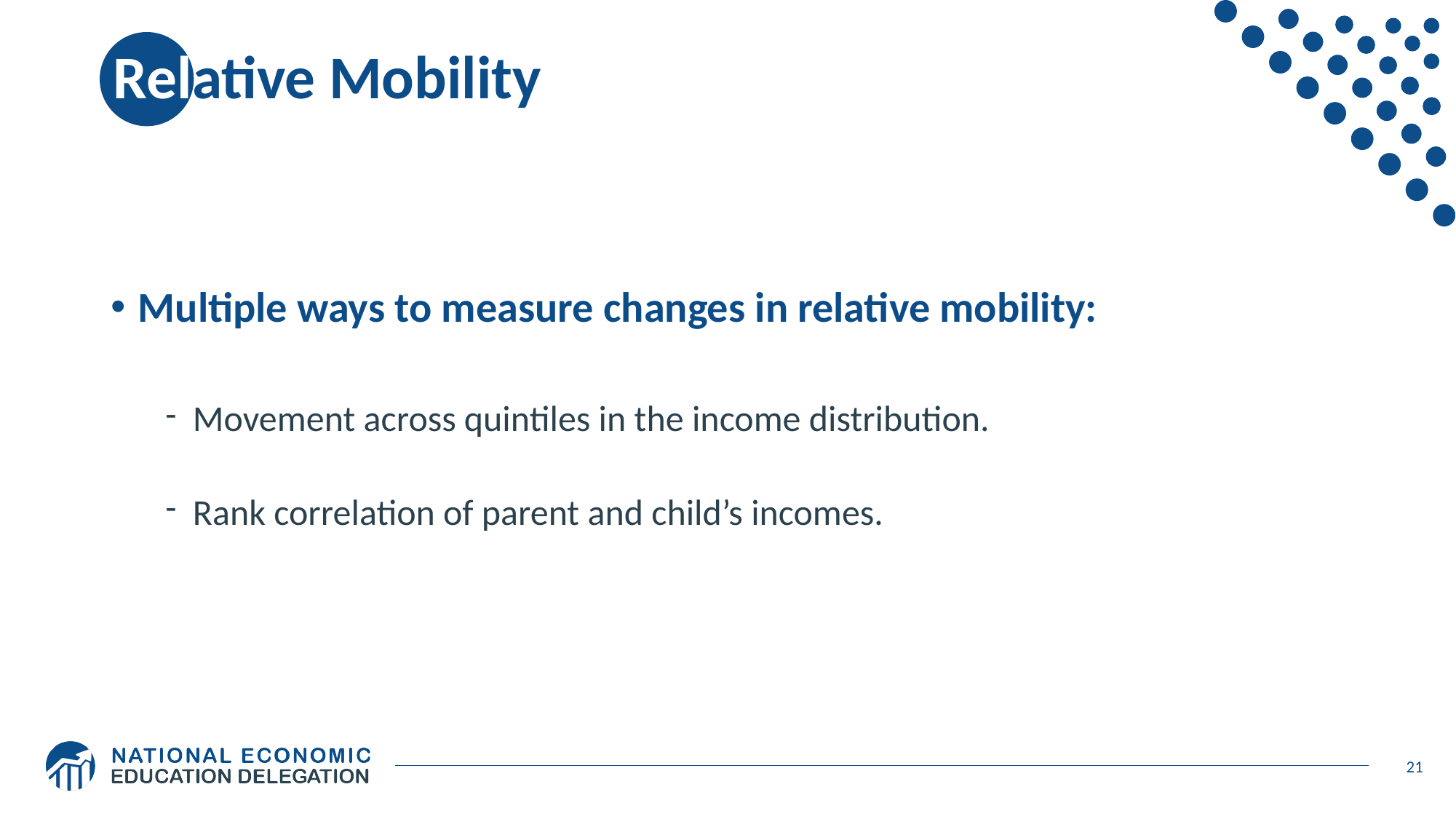

# Relative Mobility
Multiple ways to measure changes in relative mobility:

Movement across quintiles in the income distribution.

Rank correlation of parent and child’s incomes.
21